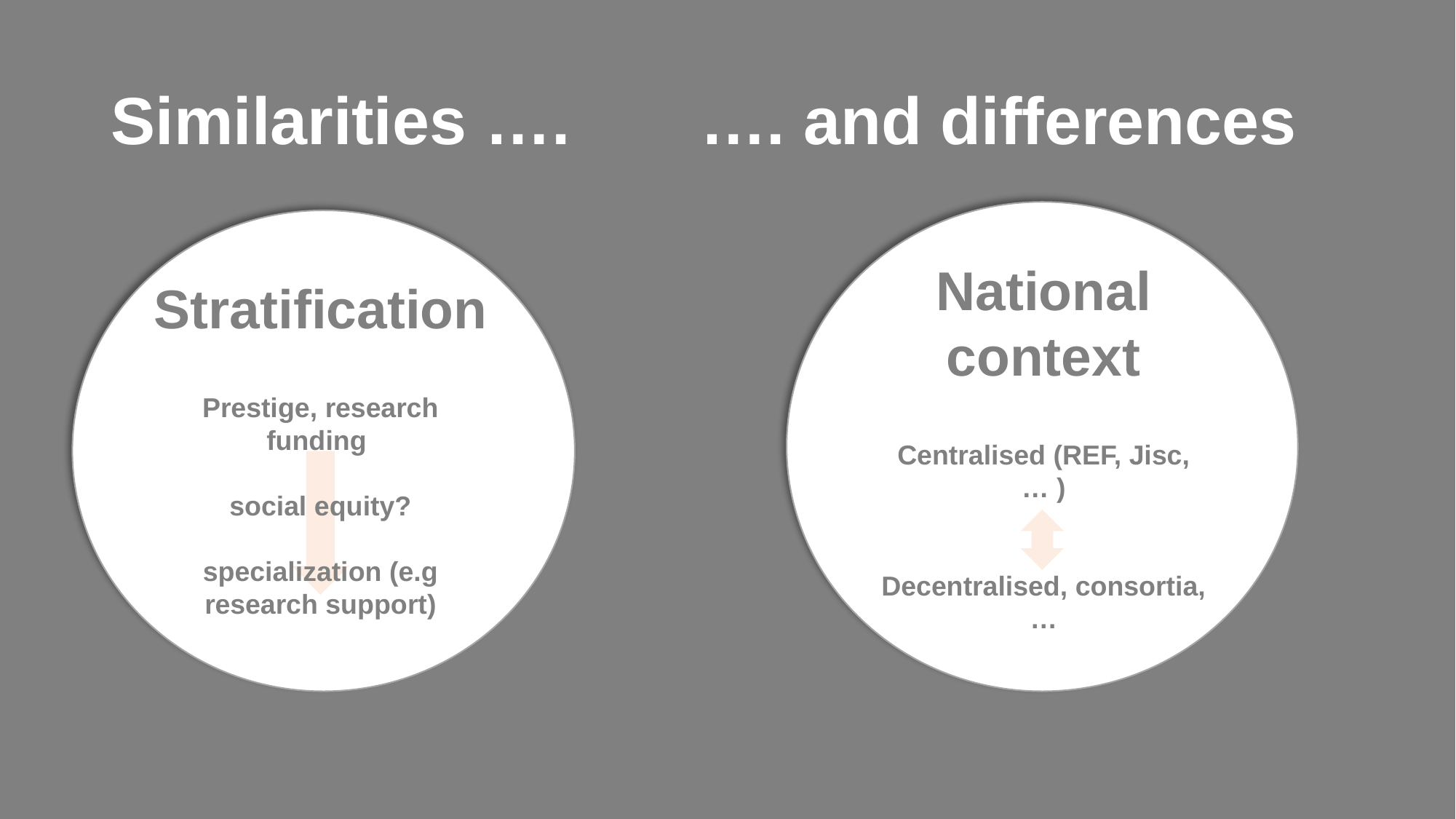

# Similarities ….       …. and differences

National context

Centralised (REF, Jisc, … )

Decentralised, consortia, …
Stratification

Prestige, research funding

social equity?
specialization (e.g research support)